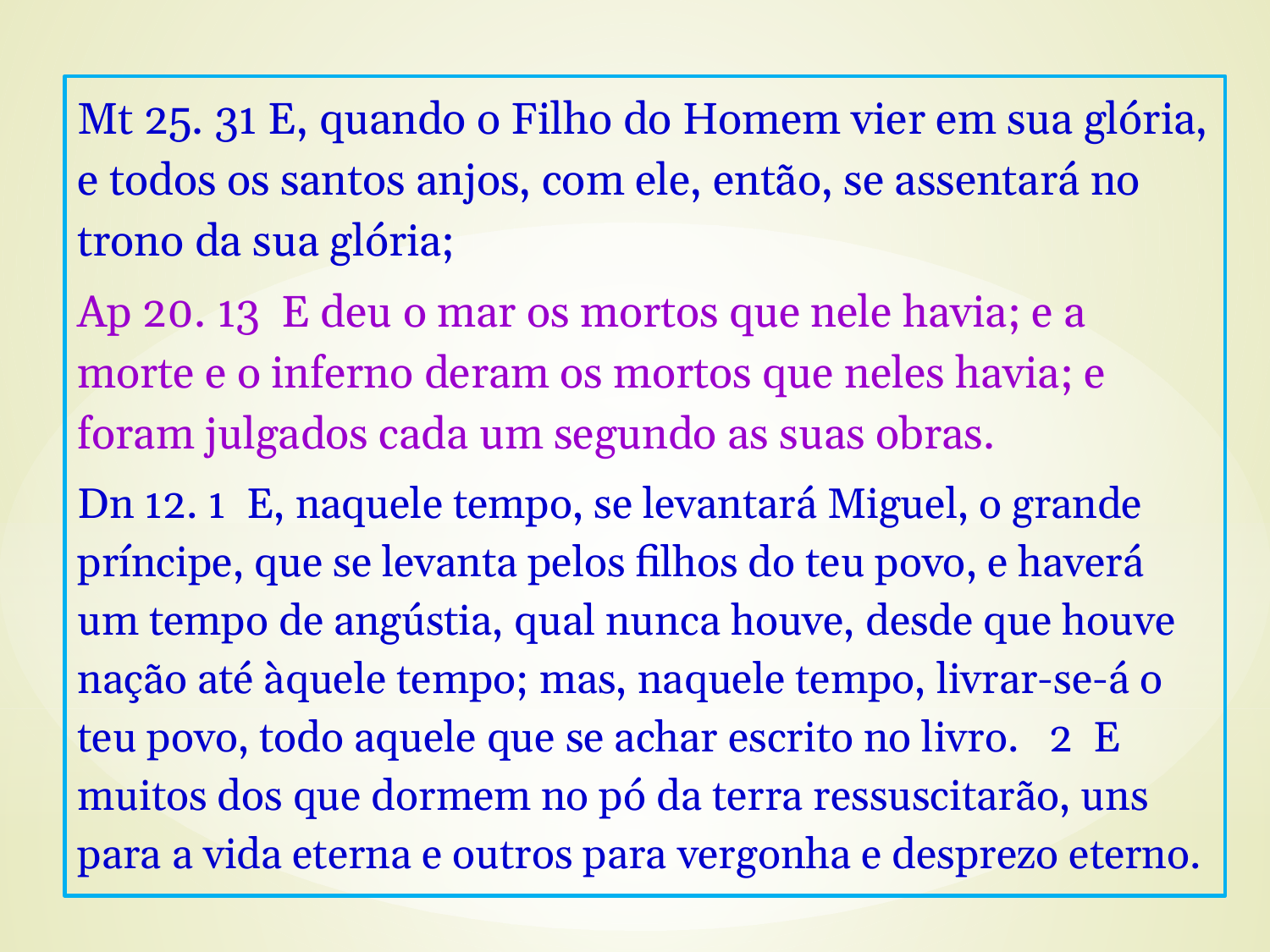

Mt 25. 31 E, quando o Filho do Homem vier em sua glória, e todos os santos anjos, com ele, então, se assentará no trono da sua glória;
Ap 20. 13  E deu o mar os mortos que nele havia; e a morte e o inferno deram os mortos que neles havia; e foram julgados cada um segundo as suas obras.
Dn 12. 1  E, naquele tempo, se levantará Miguel, o grande príncipe, que se levanta pelos filhos do teu povo, e haverá um tempo de angústia, qual nunca houve, desde que houve nação até àquele tempo; mas, naquele tempo, livrar-se-á o teu povo, todo aquele que se achar escrito no livro.   2  E muitos dos que dormem no pó da terra ressuscitarão, uns para a vida eterna e outros para vergonha e desprezo eterno.